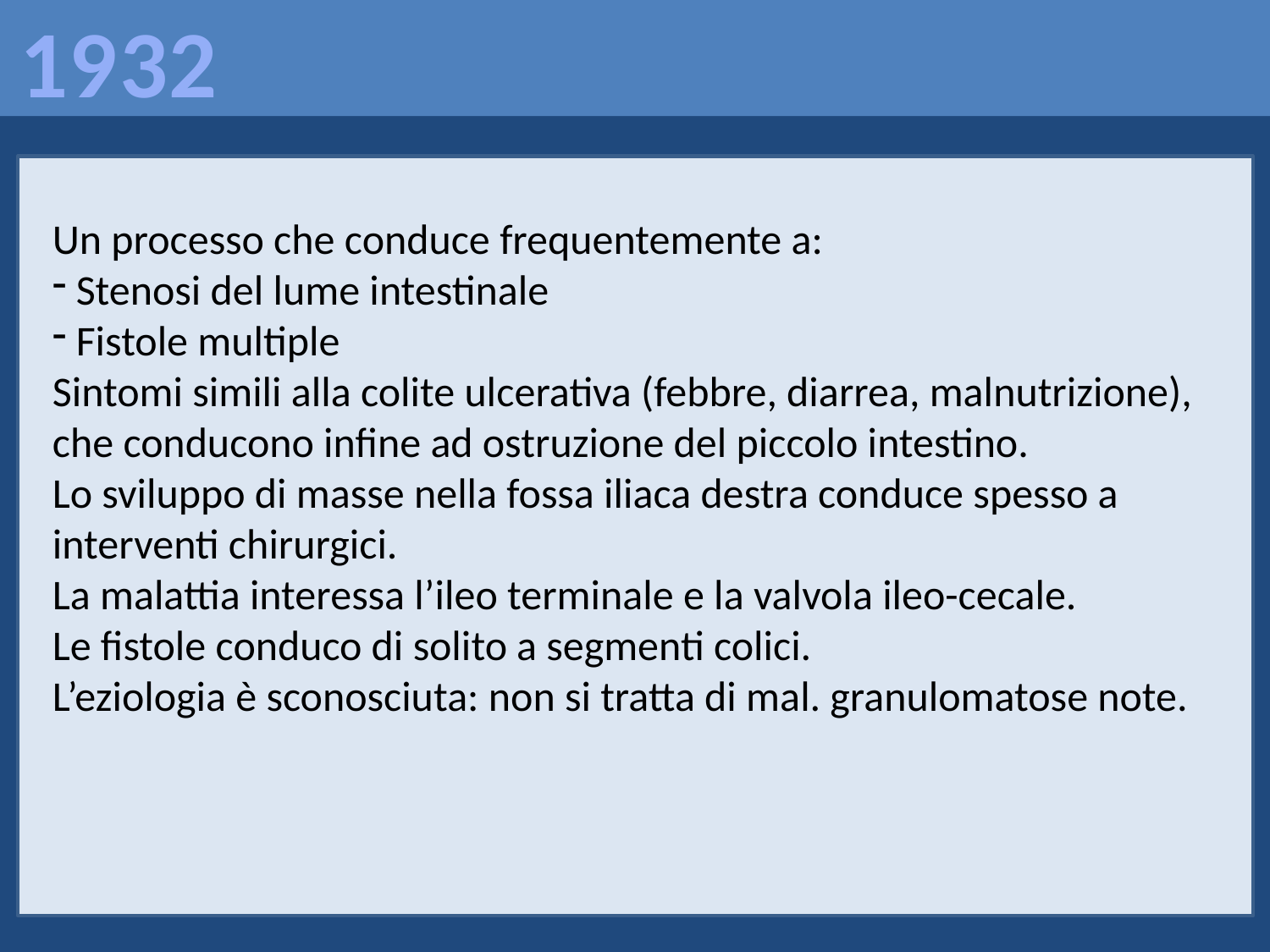

Crohn

1932

Un processo che conduce frequentemente a:
 Stenosi del lume intestinale
 Fistole multiple
Sintomi simili alla colite ulcerativa (febbre, diarrea, malnutrizione), che conducono infine ad ostruzione del piccolo intestino.
Lo sviluppo di masse nella fossa iliaca destra conduce spesso a interventi chirurgici.
La malattia interessa l’ileo terminale e la valvola ileo-cecale.
Le fistole conduco di solito a segmenti colici.
L’eziologia è sconosciuta: non si tratta di mal. granulomatose note.